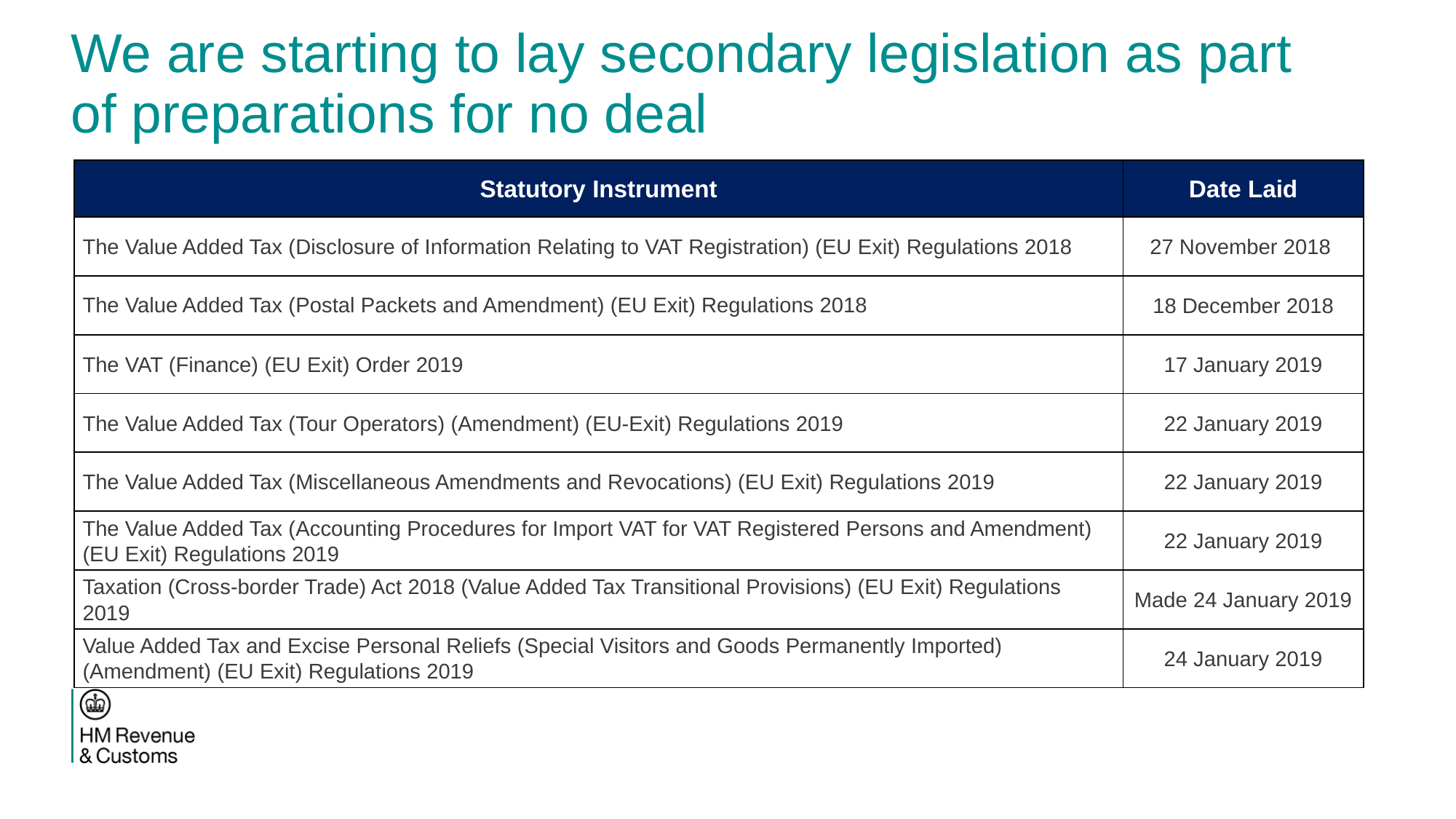

# We are starting to lay secondary legislation as part of preparations for no deal
| Statutory Instrument | Date Laid |
| --- | --- |
| The Value Added Tax (Disclosure of Information Relating to VAT Registration) (EU Exit) Regulations 2018 | 27 November 2018 |
| The Value Added Tax (Postal Packets and Amendment) (EU Exit) Regulations 2018 | 18 December 2018 |
| The VAT (Finance) (EU Exit) Order 2019 | 17 January 2019 |
| The Value Added Tax (Tour Operators) (Amendment) (EU-Exit) Regulations 2019 | 22 January 2019 |
| The Value Added Tax (Miscellaneous Amendments and Revocations) (EU Exit) Regulations 2019 | 22 January 2019 |
| The Value Added Tax (Accounting Procedures for Import VAT for VAT Registered Persons and Amendment) (EU Exit) Regulations 2019 | 22 January 2019 |
| Taxation (Cross-border Trade) Act 2018 (Value Added Tax Transitional Provisions) (EU Exit) Regulations 2019 | Made 24 January 2019 |
| Value Added Tax and Excise Personal Reliefs (Special Visitors and Goods Permanently Imported) (Amendment) (EU Exit) Regulations 2019 | 24 January 2019 |